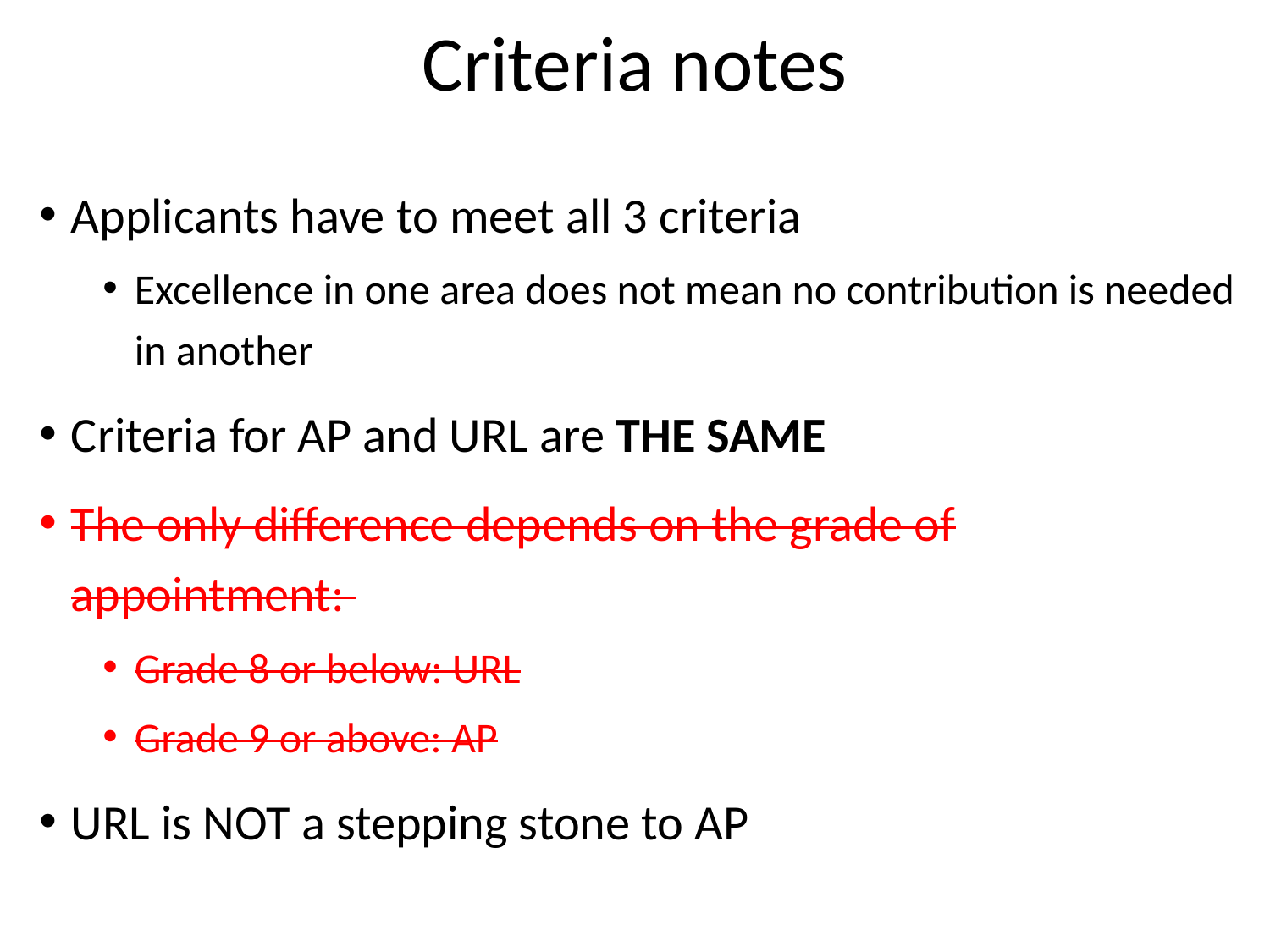

# Criteria notes
Applicants have to meet all 3 criteria
Excellence in one area does not mean no contribution is needed in another
Criteria for AP and URL are THE SAME
The only difference depends on the grade of appointment:
Grade 8 or below: URL
Grade 9 or above: AP
URL is NOT a stepping stone to AP